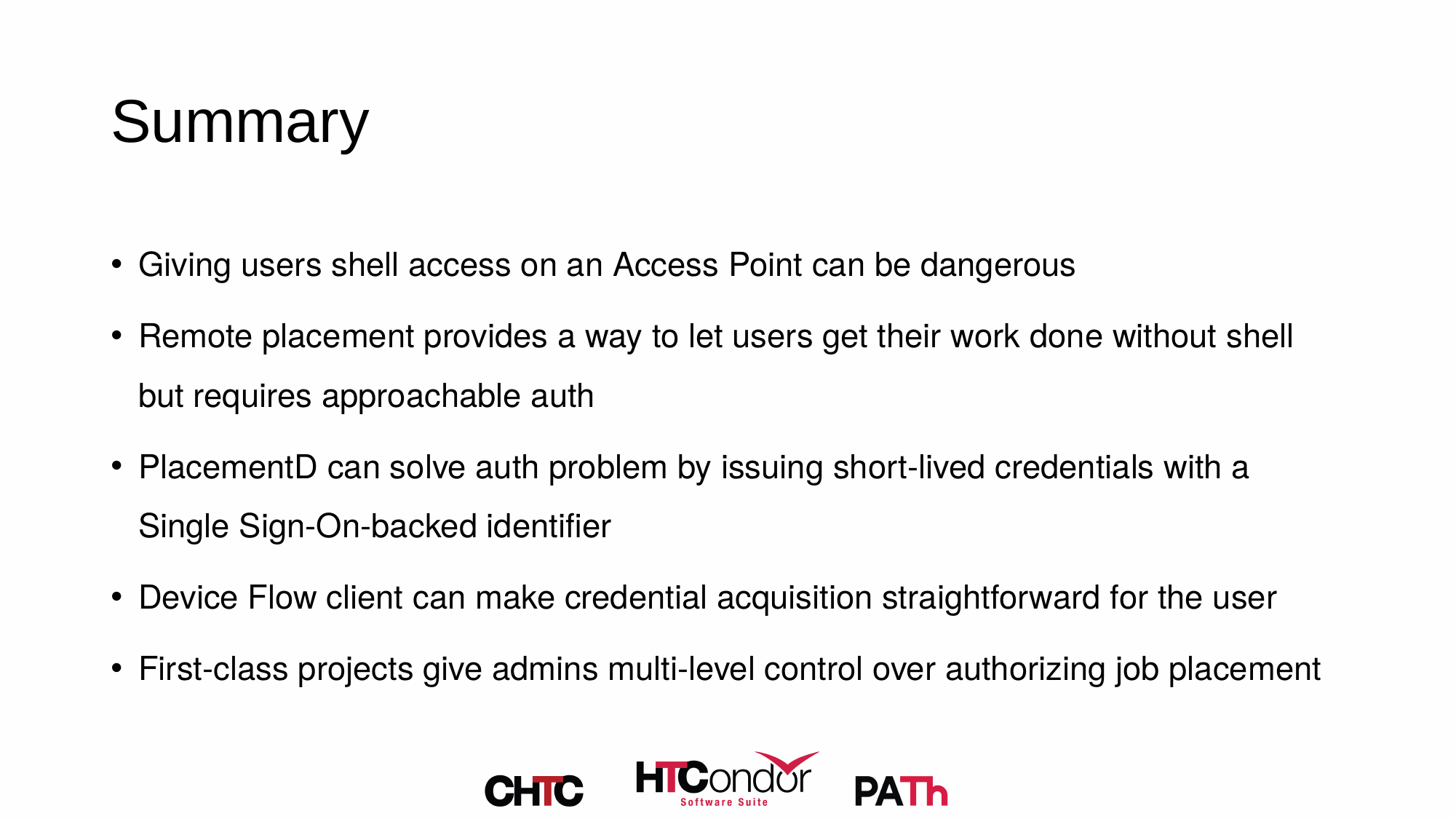

# Summary
Giving users shell access on an Access Point can be dangerous
Remote placement provides a way to let users get their work done without shell but requires approachable auth
PlacementD can solve auth problem by issuing short-lived credentials with a Single Sign-On-backed identifier
Device Flow client can make credential acquisition straightforward for the user
First-class projects give admins multi-level control over authorizing job placement